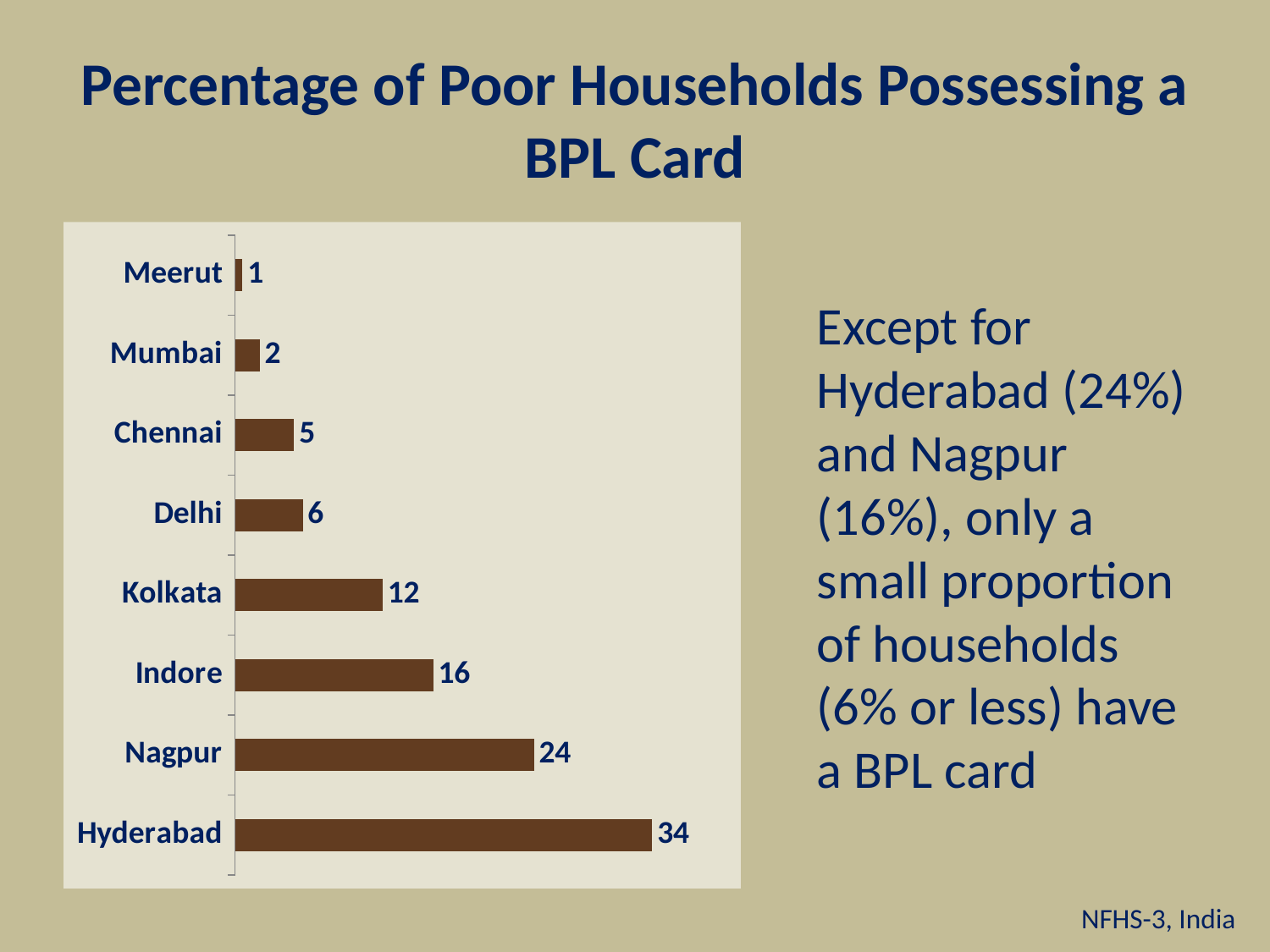

# Percentage of Poor Households Possessing a BPL Card

### Chart

| Category | Poor |
|---|---|
| Hyderabad | 33.9 |
| Nagpur | 24.3 |
| Indore | 16.1 |
| Kolkata | 12.0 |
| Delhi | 5.5 |
| Chennai | 4.8 |
| Mumbai | 2.0 |
| Meerut | 0.6000000000000005 |
Except for Hyderabad (24%) and Nagpur (16%), only a small proportion of households (6% or less) have a BPL card
NFHS-3, India